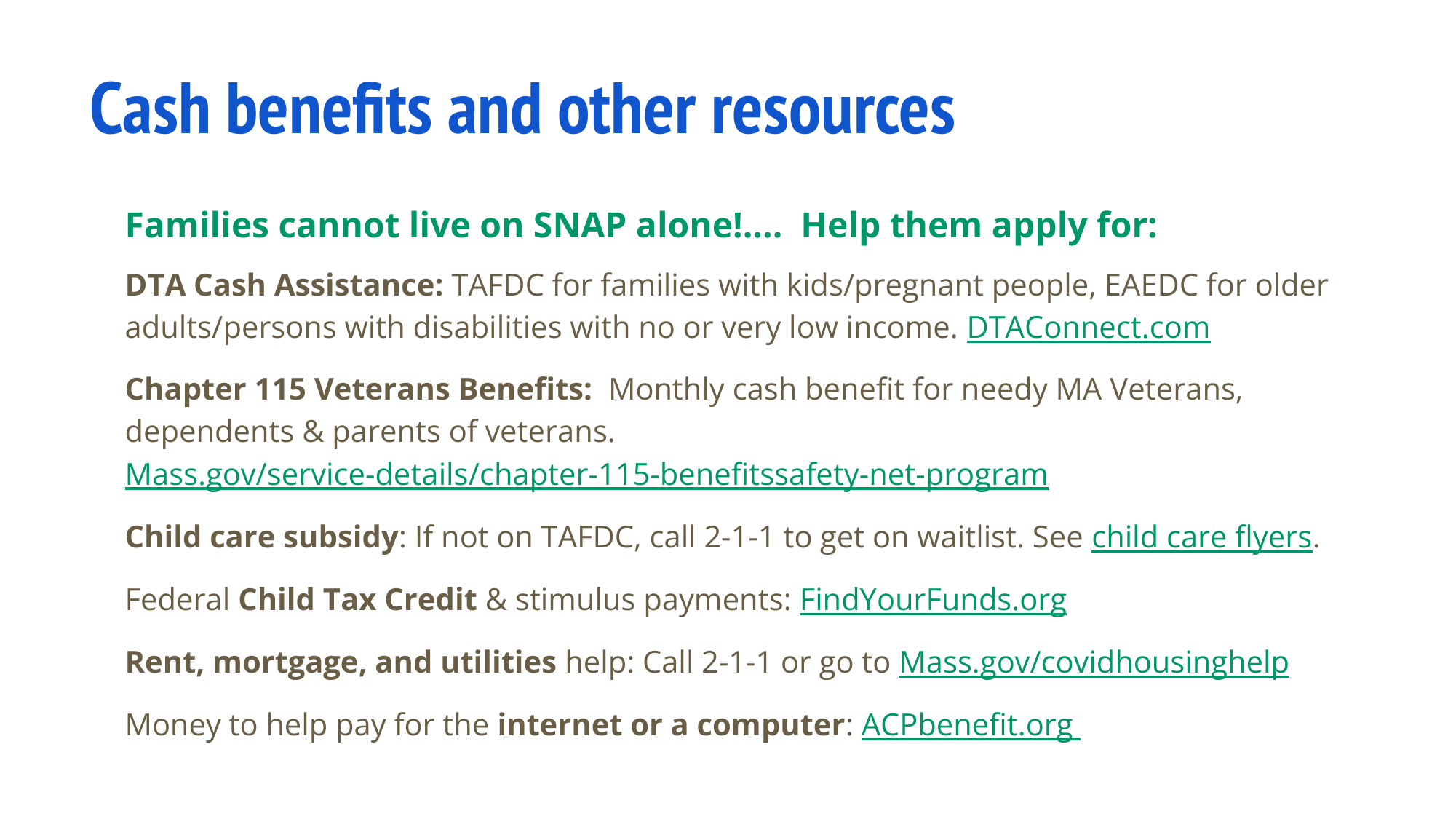

# Cash benefits and other resources
Families cannot live on SNAP alone!....  Help them apply for:
DTA Cash Assistance: TAFDC for families with kids/pregnant people, EAEDC for older adults/persons with disabilities with no or very low income. DTAConnect.com
Chapter 115 Veterans Benefits:  Monthly cash benefit for needy MA Veterans, dependents & parents of veterans. Mass.gov/service-details/chapter-115-benefitssafety-net-program
Child care subsidy: If not on TAFDC, call 2-1-1 to get on waitlist. See child care flyers.
Federal Child Tax Credit & stimulus payments: FindYourFunds.org
Rent, mortgage, and utilities help: Call 2-1-1 or go to Mass.gov/covidhousinghelp
Money to help pay for the internet or a computer: ACPbenefit.org
117